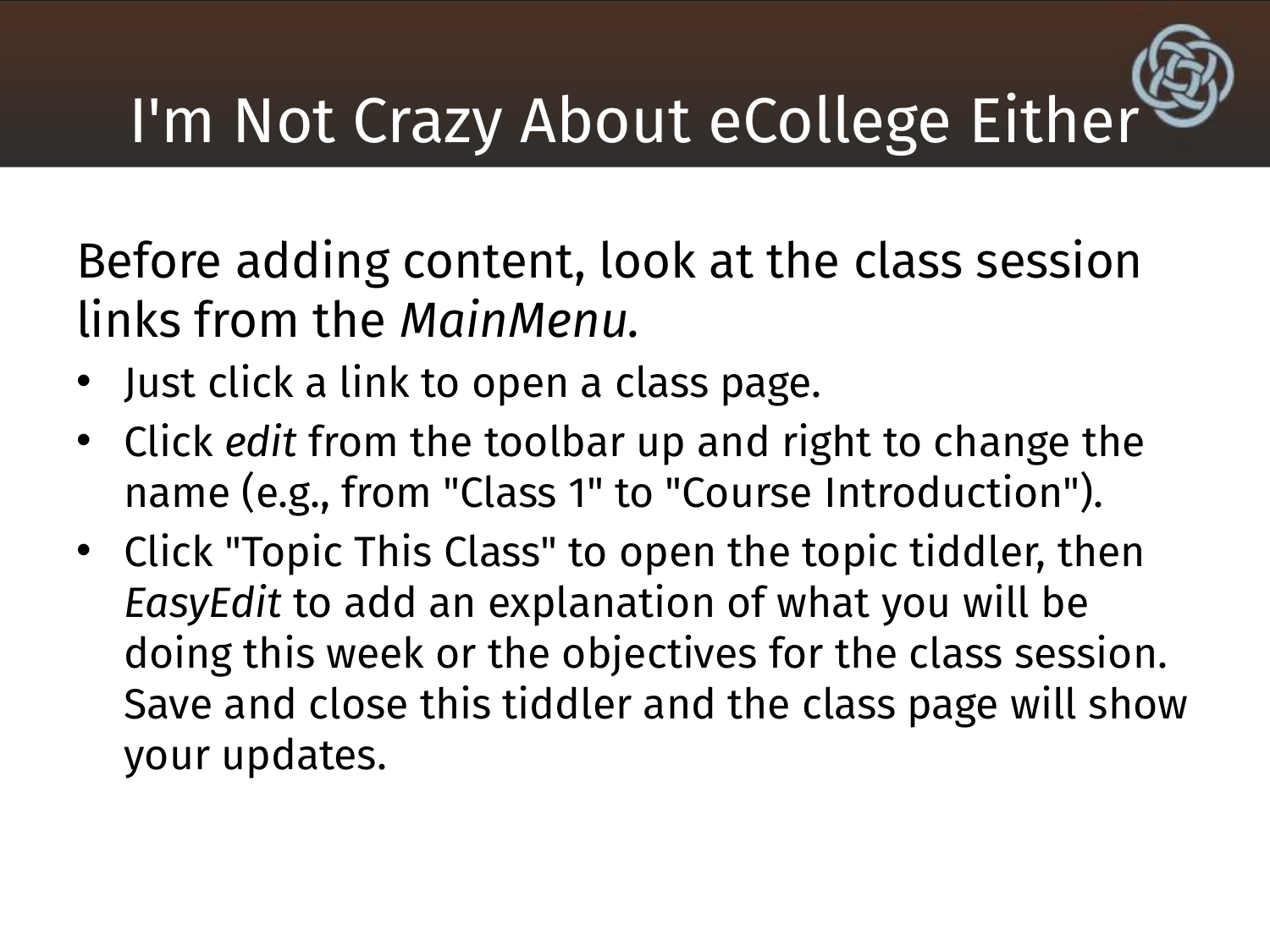

# I'm Not Crazy About eCollege Either
Before adding content, look at the class session links from the MainMenu.
Just click a link to open a class page.
Click edit from the toolbar up and right to change the name (e.g., from "Class 1" to "Course Introduction").
Click "Topic This Class" to open the topic tiddler, then EasyEdit to add an explanation of what you will be doing this week or the objectives for the class session.  Save and close this tiddler and the class page will show your updates.